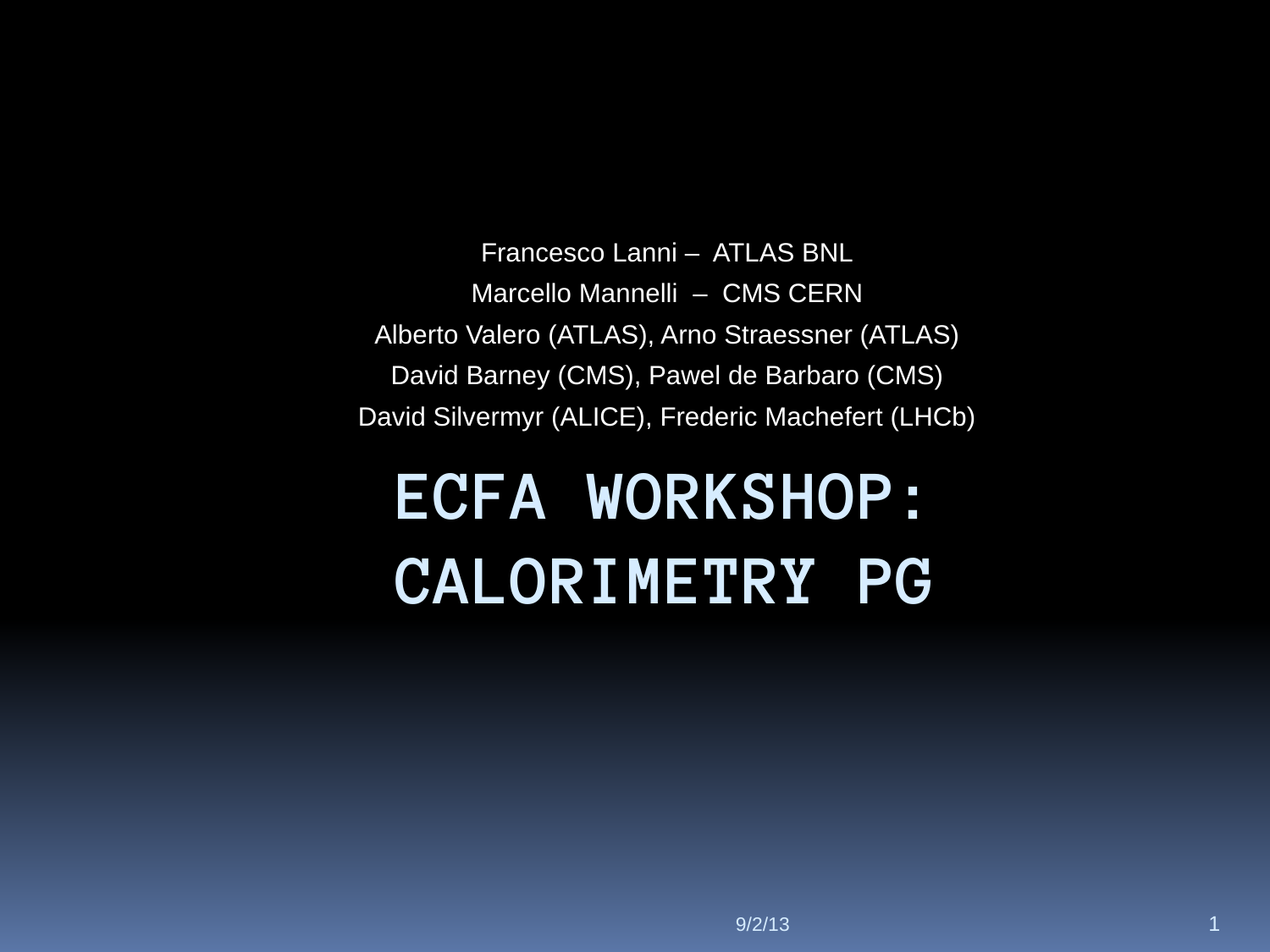

Francesco Lanni –  ATLAS BNL
Marcello Mannelli  –  CMS CERN
Alberto Valero (ATLAS), Arno Straessner (ATLAS)
David Barney (CMS), Pawel de Barbaro (CMS)
David Silvermyr (ALICE), Frederic Machefert (LHCb)
# ECFA Workshop: Calorimetry PG
9/2/13
1